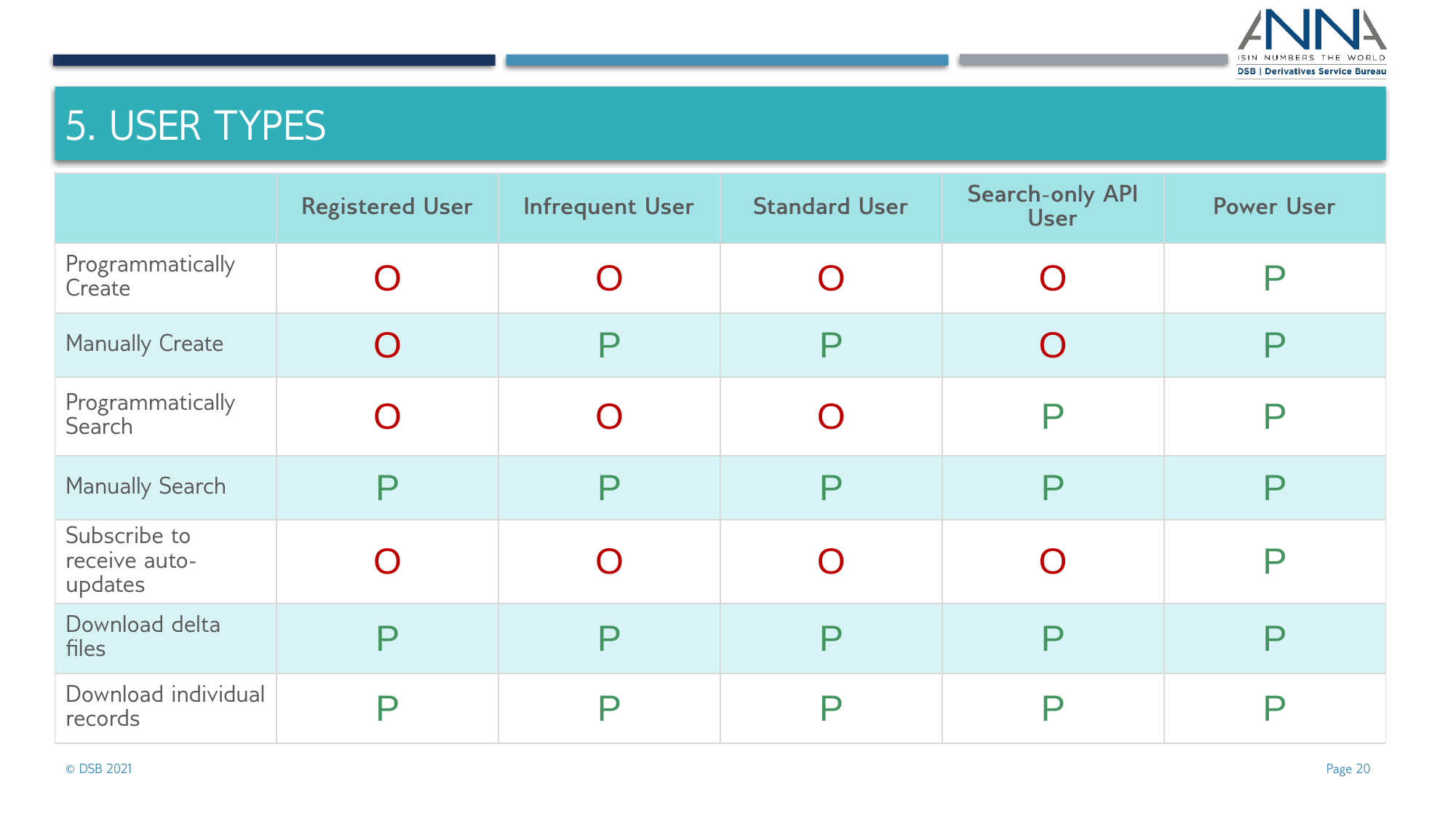

# 5. user types
|  | Registered User | Infrequent User | Standard User | Search-only API User | Power User |
| --- | --- | --- | --- | --- | --- |
| Programmatically Create | O | O | O | O | P |
| Manually Create | O | P | P | O | P |
| Programmatically Search | O | O | O | P | P |
| Manually Search | P | P | P | P | P |
| Subscribe to receive auto-updates | O | O | O | O | P |
| Download delta files | P | P | P | P | P |
| Download individual records | P | P | P | P | P |

© DSB 2021
Page 20